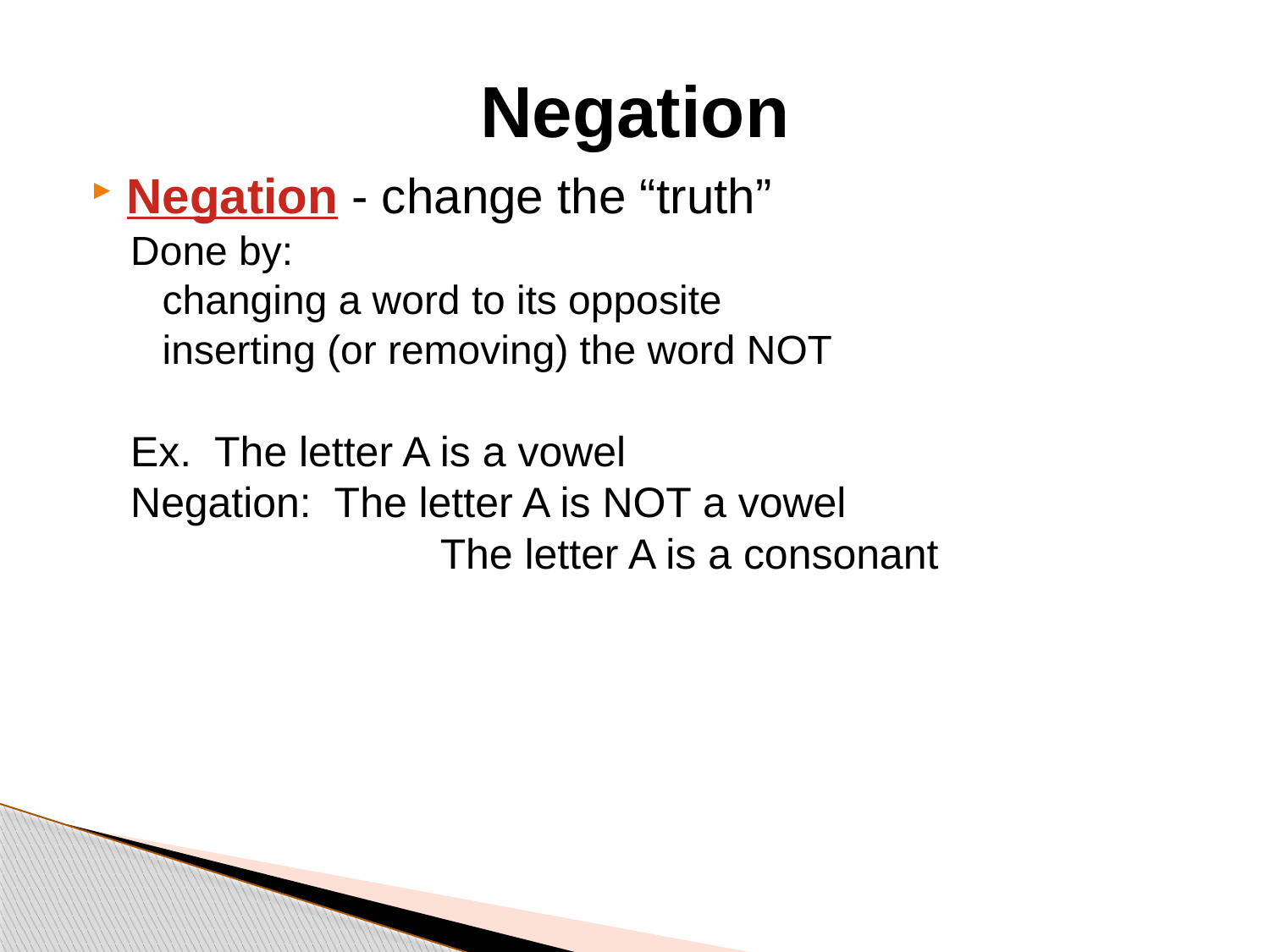

# Negation
Negation - change the “truth”
Done by:
	changing a word to its opposite
	inserting (or removing) the word NOT

Ex.  The letter A is a vowel
Negation:  The letter A is NOT a vowel
			  The letter A is a consonant